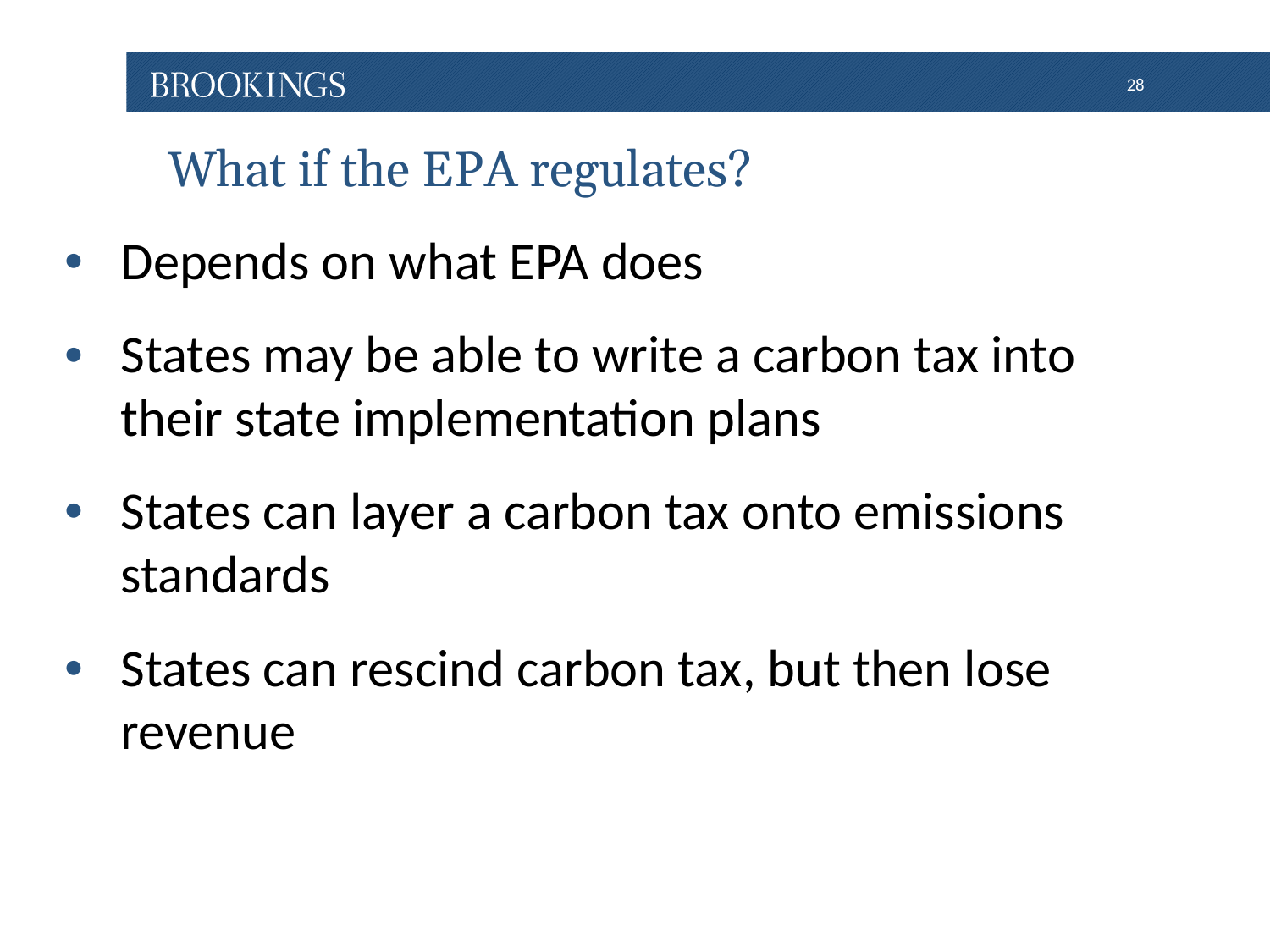

# What if the EPA regulates?
Depends on what EPA does
States may be able to write a carbon tax into their state implementation plans
States can layer a carbon tax onto emissions standards
States can rescind carbon tax, but then lose revenue